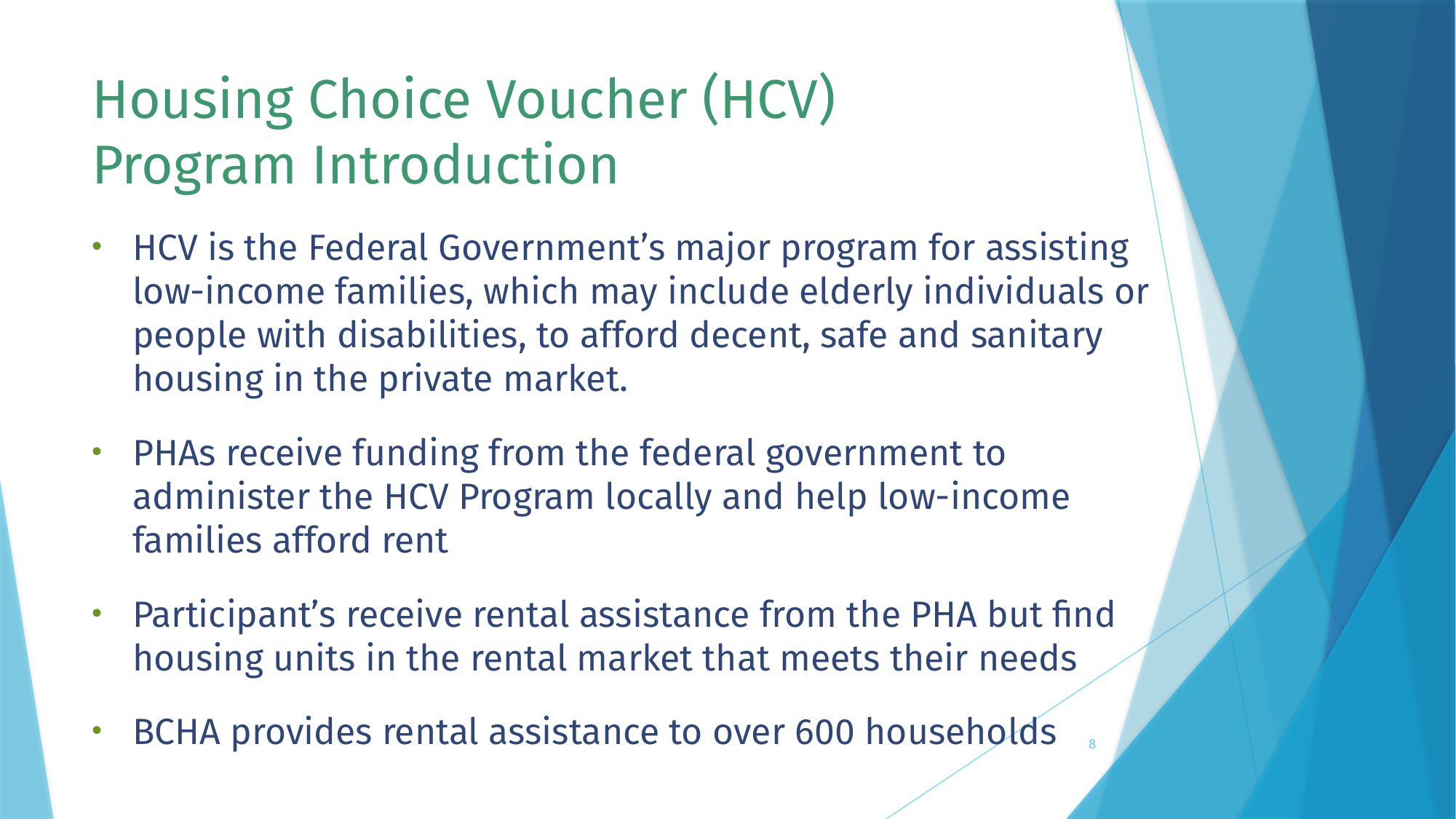

# Housing Choice Voucher (HCV) Program Introduction
HCV is the Federal Government’s major program for assisting low-income families, which may include elderly individuals or people with disabilities, to afford decent, safe and sanitary housing in the private market.
PHAs receive funding from the federal government to administer the HCV Program locally and help low-income families afford rent
Participant’s receive rental assistance from the PHA but find housing units in the rental market that meets their needs
BCHA provides rental assistance to over 600 households

8